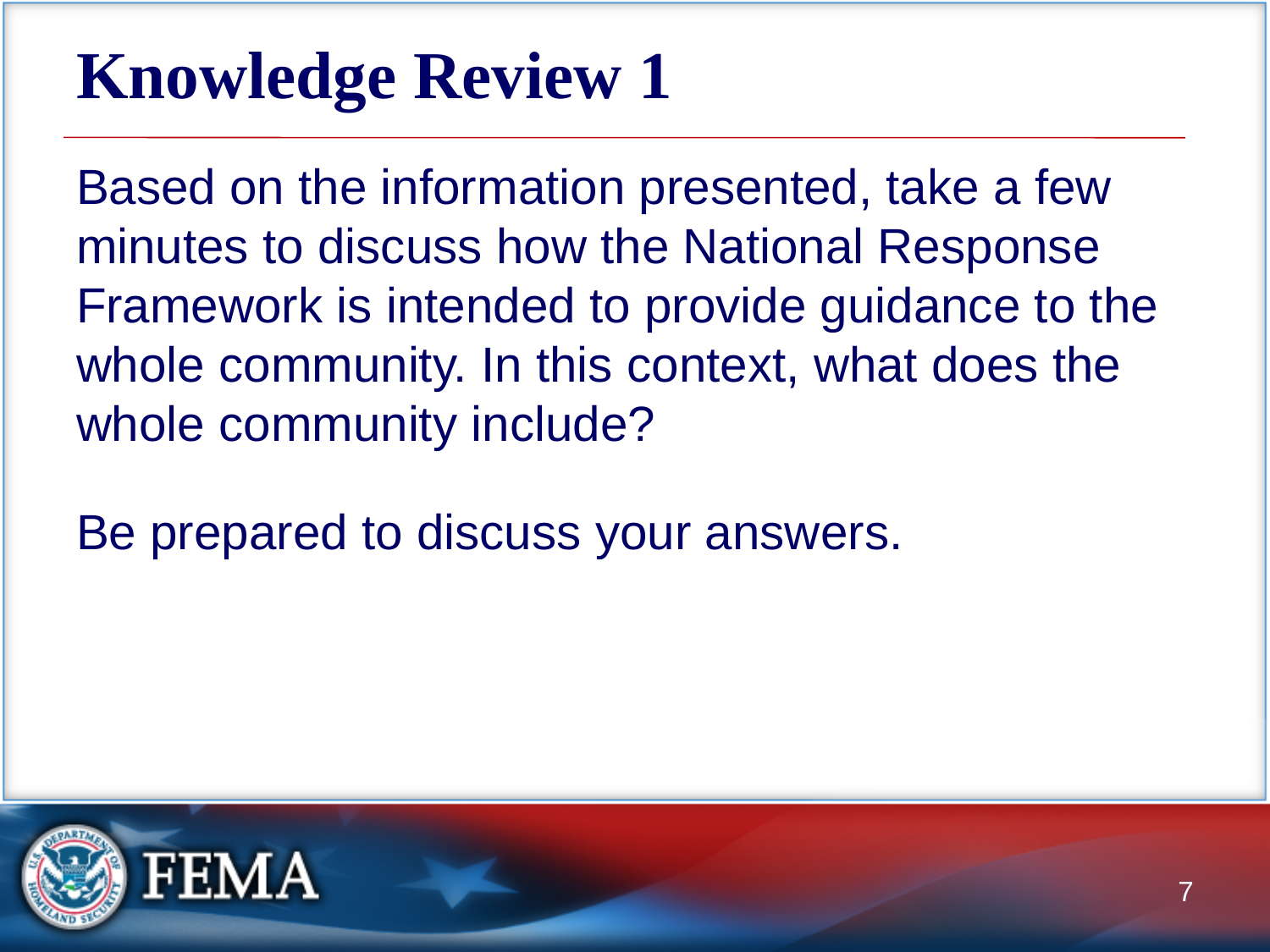

# Knowledge Review 1
Based on the information presented, take a few minutes to discuss how the National Response Framework is intended to provide guidance to the whole community. In this context, what does the whole community include?
Be prepared to discuss your answers.
7